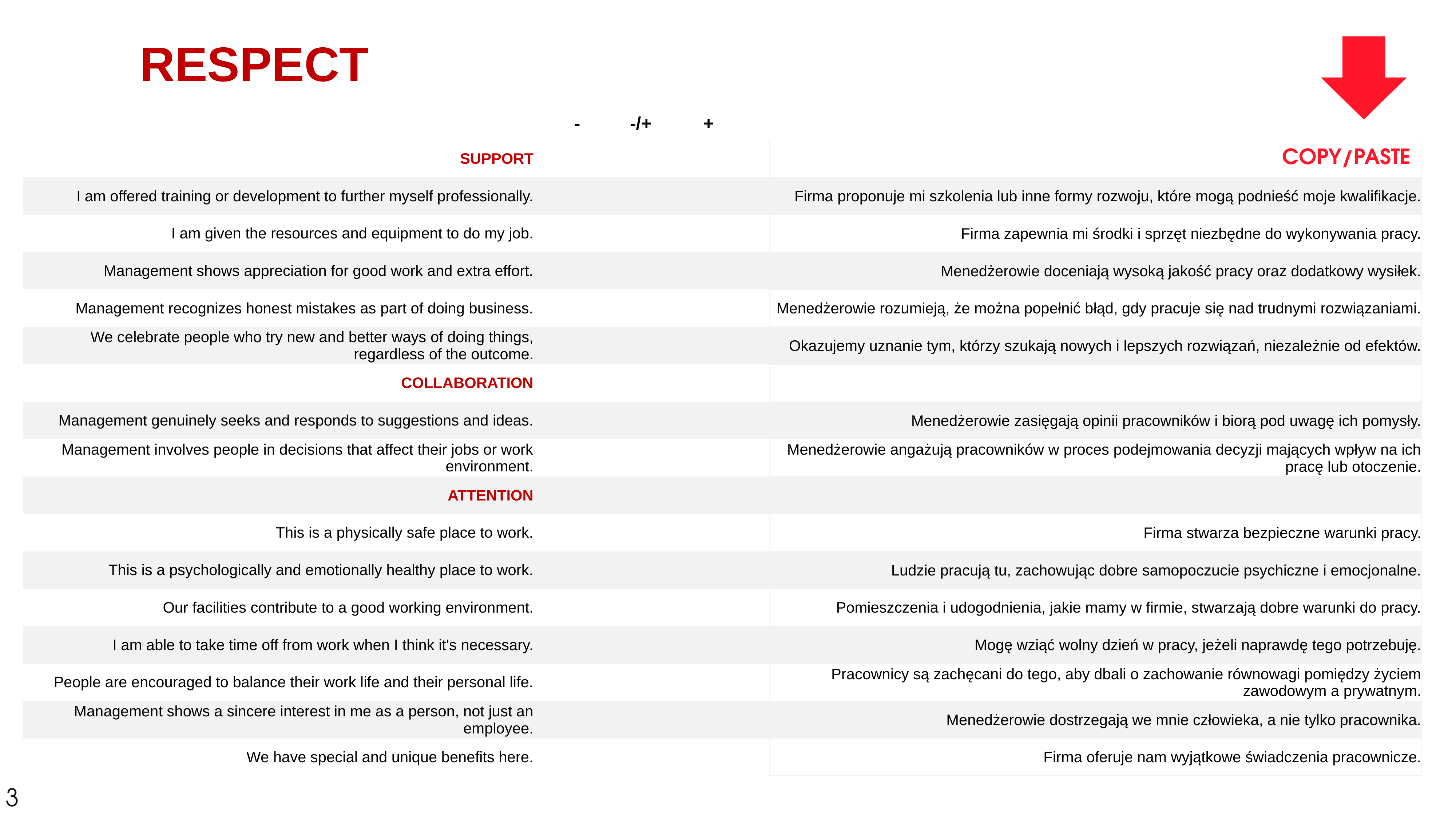

RESPECT
|  | - | -/+ | + |  |  |
| --- | --- | --- | --- | --- | --- |
| SUPPORT |  |  |  |  | COPY/PASTE |
| I am offered training or development to further myself professionally. |  |  |  |  | Firma proponuje mi szkolenia lub inne formy rozwoju, które mogą podnieść moje kwalifikacje. |
| I am given the resources and equipment to do my job. |  |  |  |  | Firma zapewnia mi środki i sprzęt niezbędne do wykonywania pracy. |
| Management shows appreciation for good work and extra effort. |  |  |  |  | Menedżerowie doceniają wysoką jakość pracy oraz dodatkowy wysiłek. |
| Management recognizes honest mistakes as part of doing business. |  |  |  |  | Menedżerowie rozumieją, że można popełnić błąd, gdy pracuje się nad trudnymi rozwiązaniami. |
| We celebrate people who try new and better ways of doing things, regardless of the outcome. |  |  |  |  | Okazujemy uznanie tym, którzy szukają nowych i lepszych rozwiązań, niezależnie od efektów. |
| COLLABORATION |  |  |  |  |  |
| Management genuinely seeks and responds to suggestions and ideas. |  |  |  |  | Menedżerowie zasięgają opinii pracowników i biorą pod uwagę ich pomysły. |
| Management involves people in decisions that affect their jobs or work environment. |  |  |  |  | Menedżerowie angażują pracowników w proces podejmowania decyzji mających wpływ na ich pracę lub otoczenie. |
| ATTENTION |  |  |  |  |  |
| This is a physically safe place to work. |  |  |  |  | Firma stwarza bezpieczne warunki pracy. |
| This is a psychologically and emotionally healthy place to work. |  |  |  |  | Ludzie pracują tu, zachowując dobre samopoczucie psychiczne i emocjonalne. |
| Our facilities contribute to a good working environment. |  |  |  |  | Pomieszczenia i udogodnienia, jakie mamy w firmie, stwarzają dobre warunki do pracy. |
| I am able to take time off from work when I think it's necessary. |  |  |  |  | Mogę wziąć wolny dzień w pracy, jeżeli naprawdę tego potrzebuję. |
| People are encouraged to balance their work life and their personal life. |  |  |  |  | Pracownicy są zachęcani do tego, aby dbali o zachowanie równowagi pomiędzy życiem zawodowym a prywatnym. |
| Management shows a sincere interest in me as a person, not just an employee. |  |  |  |  | Menedżerowie dostrzegają we mnie człowieka, a nie tylko pracownika. |
| We have special and unique benefits here. |  |  |  |  | Firma oferuje nam wyjątkowe świadczenia pracownicze. |
3